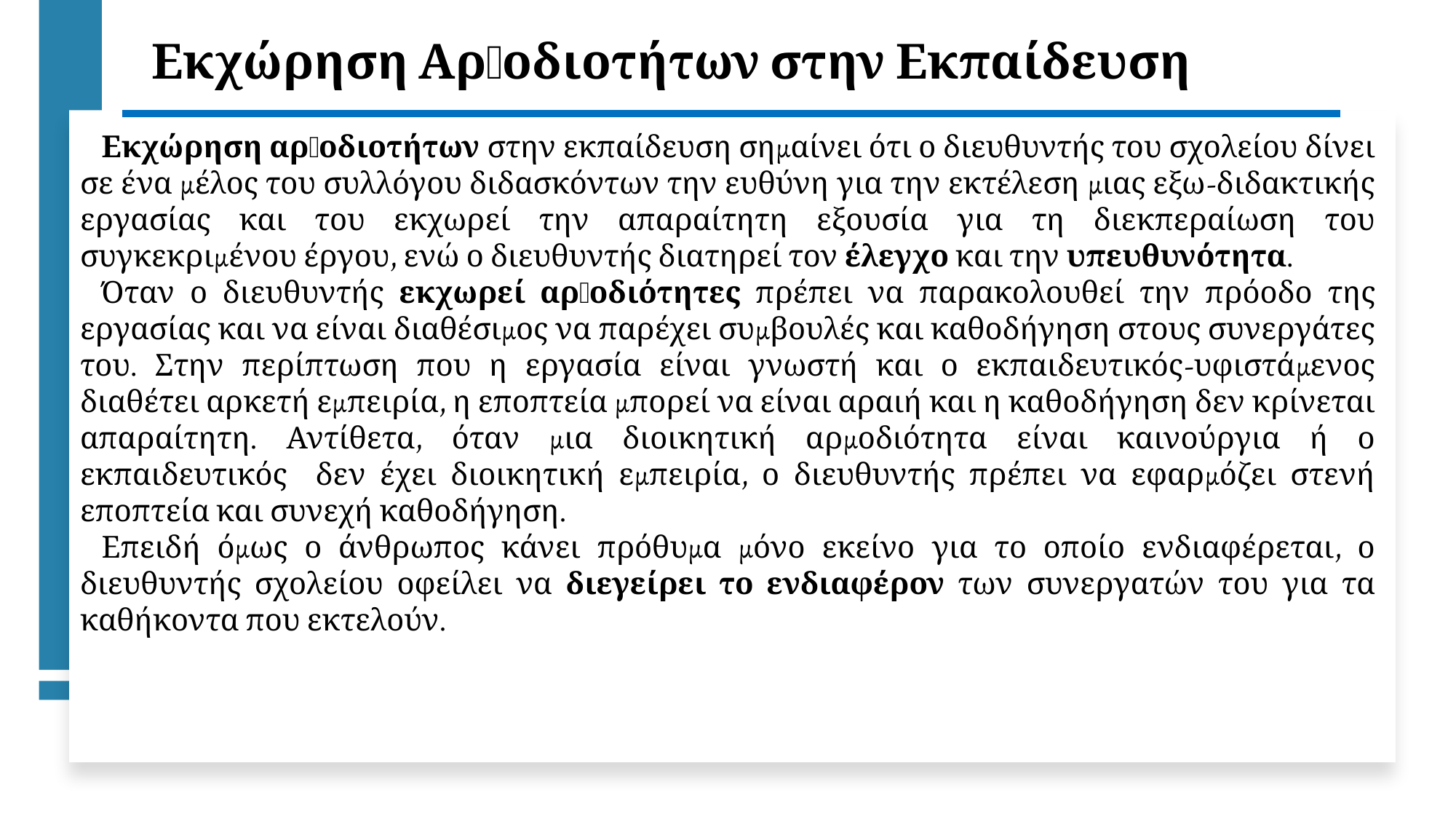

Εκχώρηση Αρμοδιοτήτων στην Εκπαίδευση

Εκχώρηση αρμοδιοτήτων στην εκπαίδευση σημαίνει ότι ο διευθυντής του σχολείου δίνει σε ένα μέλος του συλλόγου διδασκόντων την ευθύνη για την εκτέλεση μιας εξω-διδακτικής εργασίας και του εκχωρεί την απαραίτητη εξουσία για τη διεκπεραίωση του συγκεκριμένου έργου, ενώ ο διευθυντής διατηρεί τον έλεγχο και την υπευθυνότητα.
Όταν ο διευθυντής εκχωρεί αρμοδιότητες πρέπει να παρακολουθεί την πρόοδο της εργασίας και να είναι διαθέσιμος να παρέχει συμβουλές και καθοδήγηση στους συνεργάτες του. Στην περίπτωση που η εργασία είναι γνωστή και ο εκπαιδευτικός-υφιστάμενος διαθέτει αρκετή εμπειρία, η εποπτεία μπορεί να είναι αραιή και η καθοδήγηση δεν κρίνεται απαραίτητη. Αντίθετα, όταν μια διοικητική αρμοδιότητα είναι καινούργια ή ο εκπαιδευτικός  δεν έχει διοικητική εμπειρία, ο διευθυντής πρέπει να εφαρμόζει στενή εποπτεία και συνεχή καθοδήγηση.
Επειδή όμως ο άνθρωπος κάνει πρόθυμα μόνο εκείνο για το οποίο ενδιαφέρεται, ο διευθυντής σχολείου οφείλει να διεγείρει το ενδιαφέρον των συνεργατών του για τα καθήκοντα που εκτελούν.